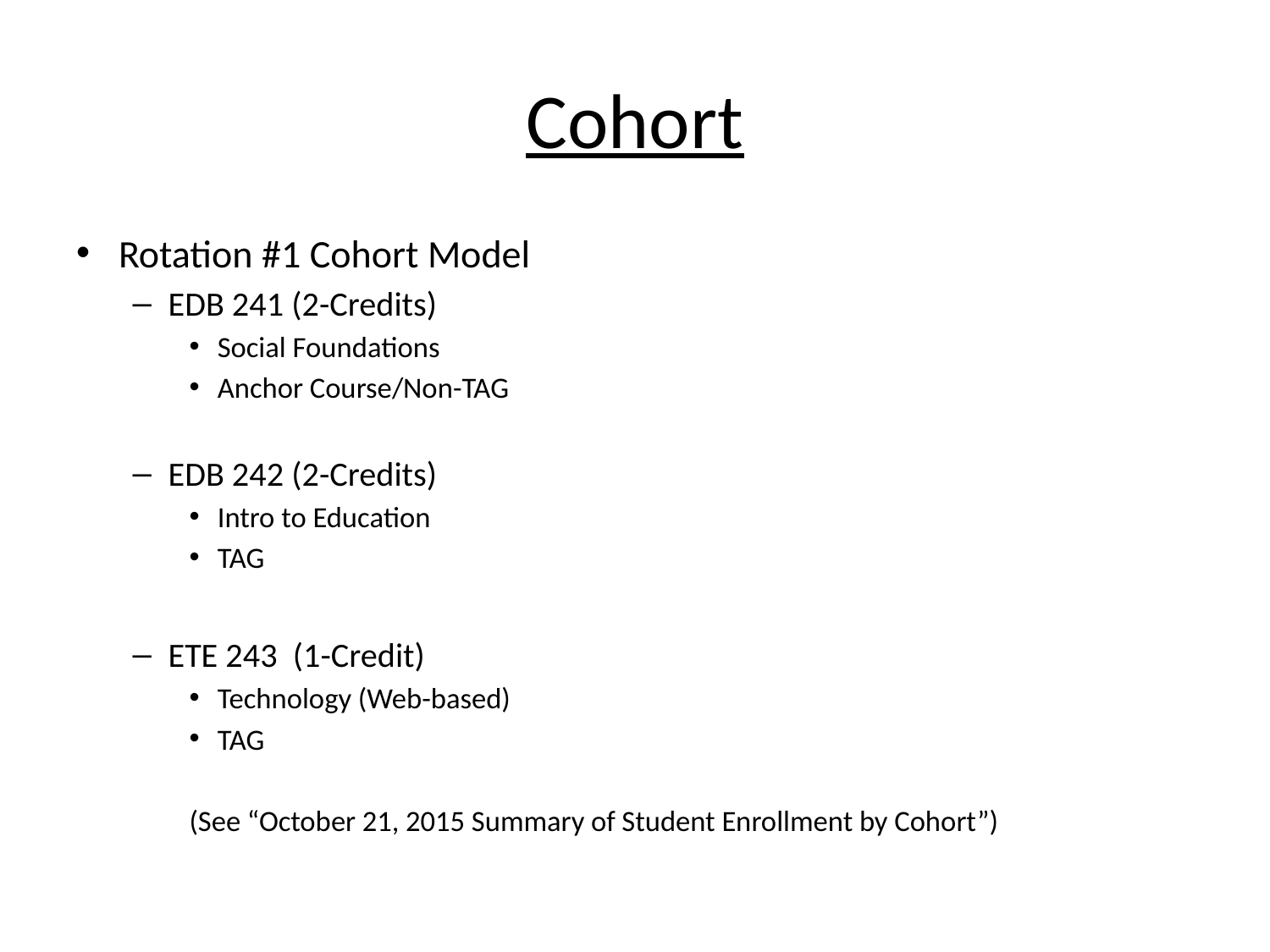

# Cohort
Rotation #1 Cohort Model
EDB 241 (2-Credits)
Social Foundations
Anchor Course/Non-TAG

EDB 242 (2-Credits)
Intro to Education
TAG

ETE 243  (1-Credit)
Technology (Web-based)
TAG

(See “October 21, 2015 Summary of Student Enrollment by Cohort”)